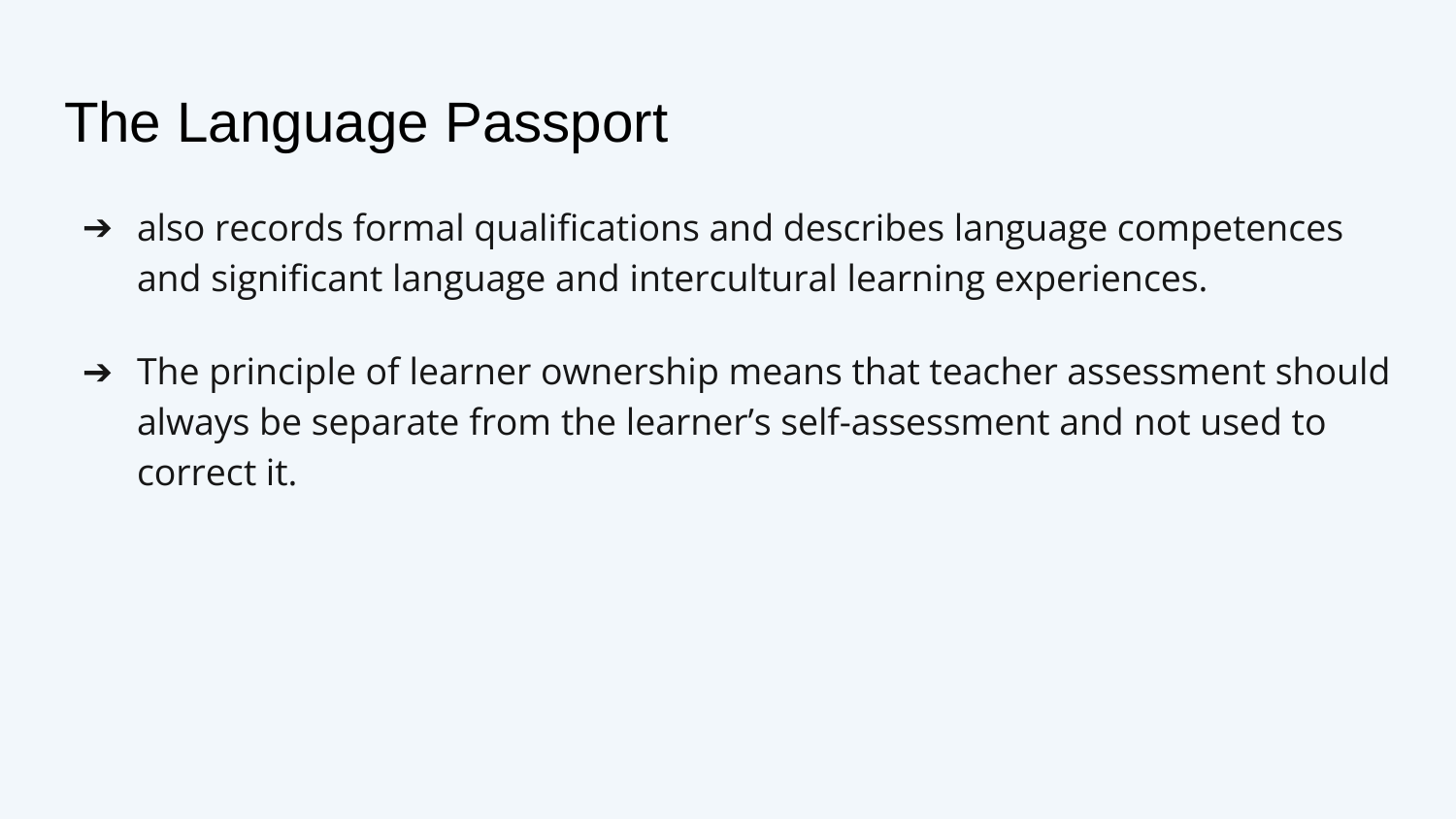

# The Language Passport
also records formal qualifications and describes language competences and significant language and intercultural learning experiences.
The principle of learner ownership means that teacher assessment should always be separate from the learner’s self-assessment and not used to correct it.